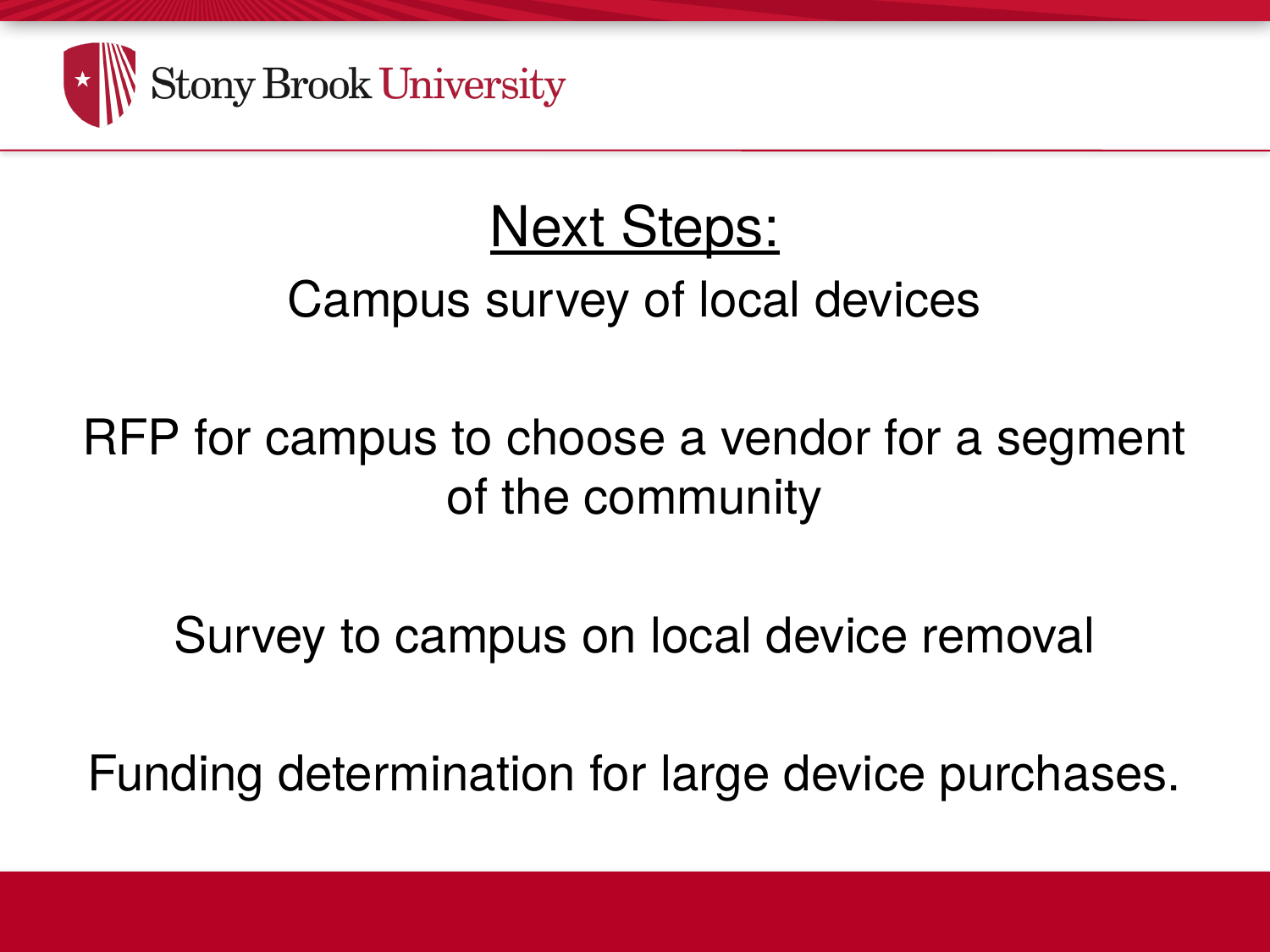

Next Steps:
Campus survey of local devices

RFP for campus to choose a vendor for a segment of the community

Survey to campus on local device removal

Funding determination for large device purchases.